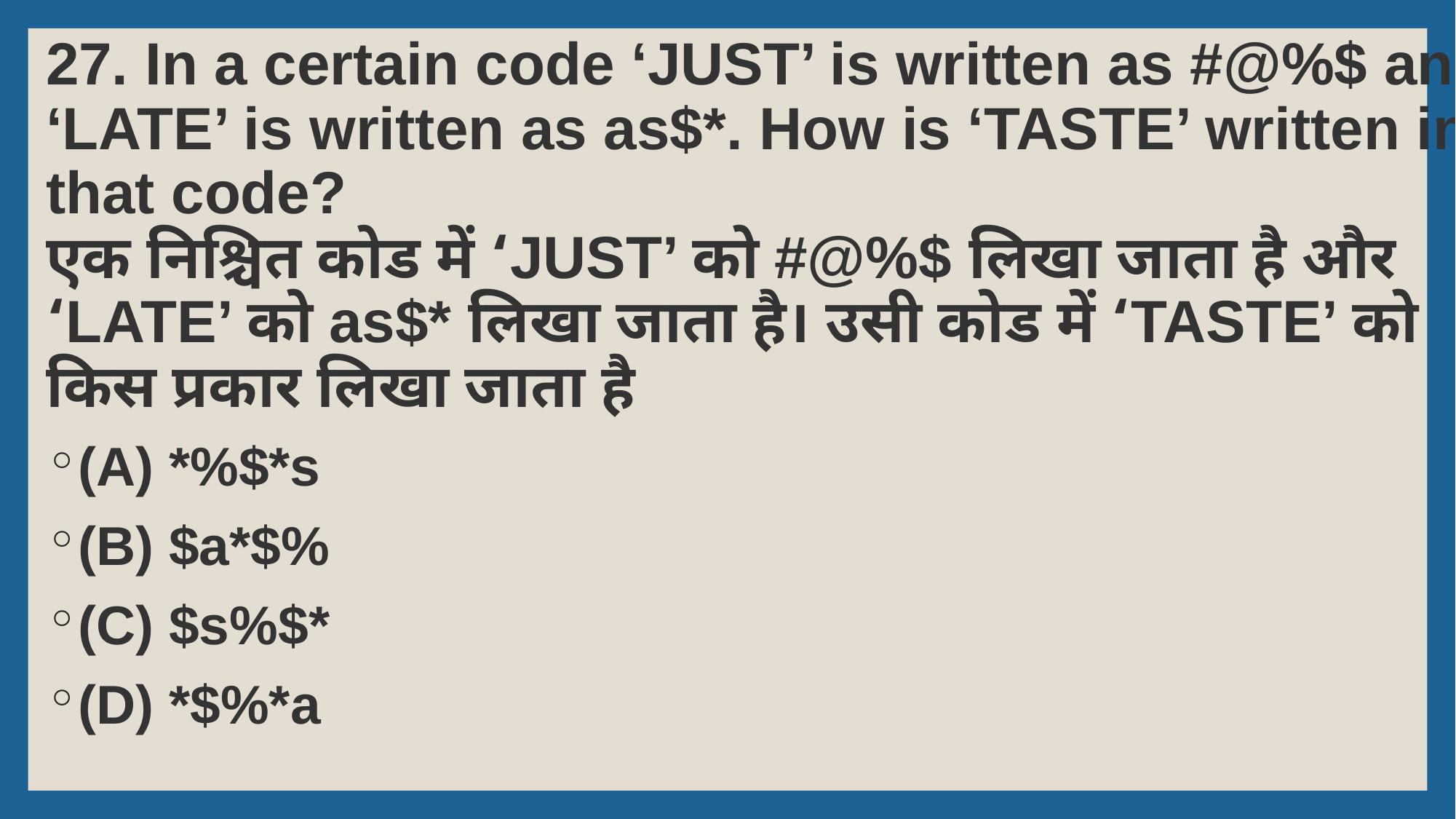

# 27. In a certain code ‘JUST’ is written as #@%$ and ‘LATE’ is written as as$*. How is ‘TASTE’ written in that code? एक निश्चित कोड में ‘JUST’ को #@%$ लिखा जाता है और ‘LATE’ को as$* लिखा जाता है। उसी कोड में ‘TASTE’ को किस प्रकार लिखा जाता है
(A) *%$*s
(B) $a*$%
(C) $s%$*
(D) *$%*a